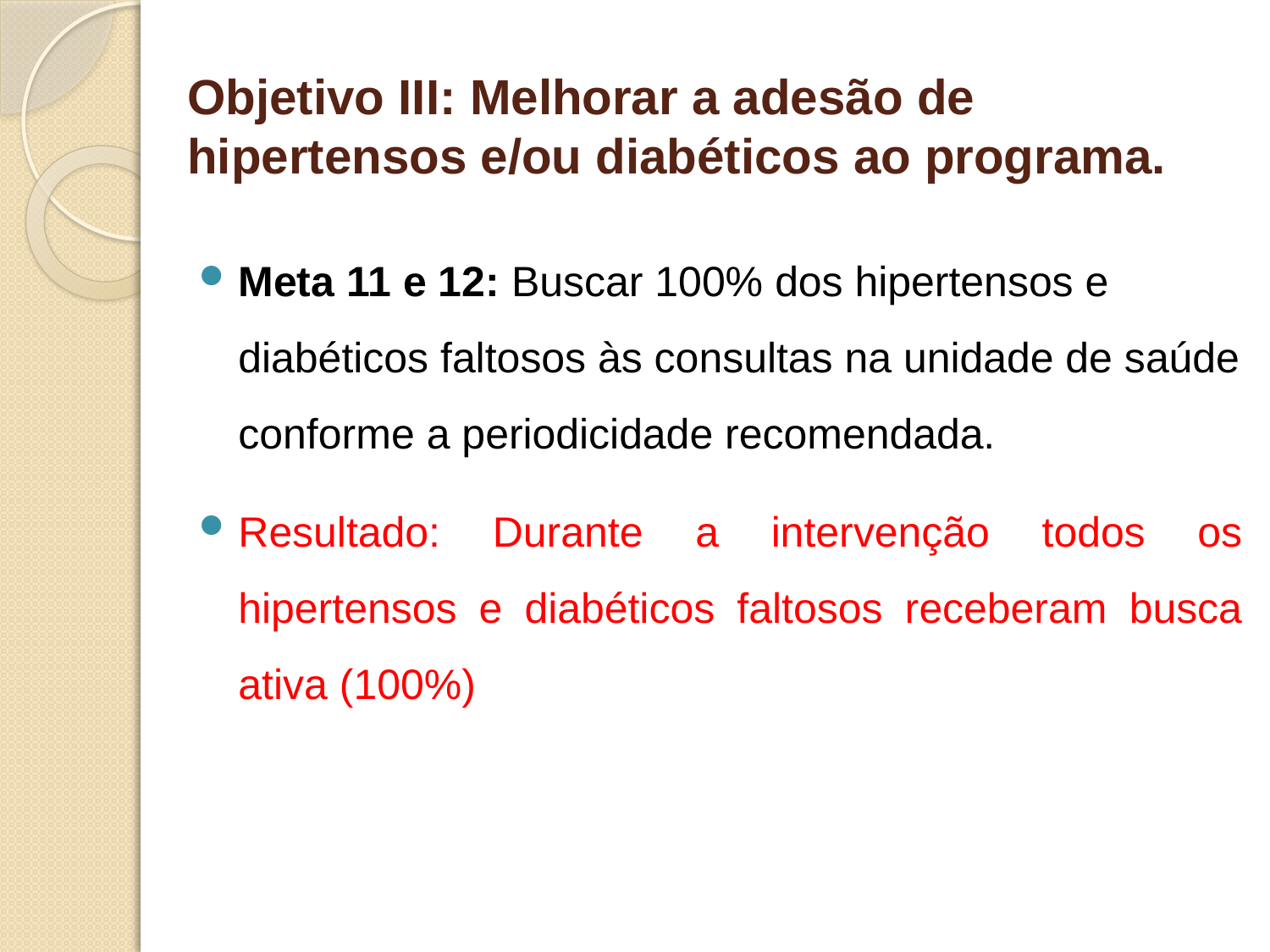

# Objetivo III: Melhorar a adesão de hipertensos e/ou diabéticos ao programa.
Meta 11 e 12: Buscar 100% dos hipertensos e diabéticos faltosos às consultas na unidade de saúde conforme a periodicidade recomendada.
Resultado: Durante a intervenção todos os hipertensos e diabéticos faltosos receberam busca ativa (100%)